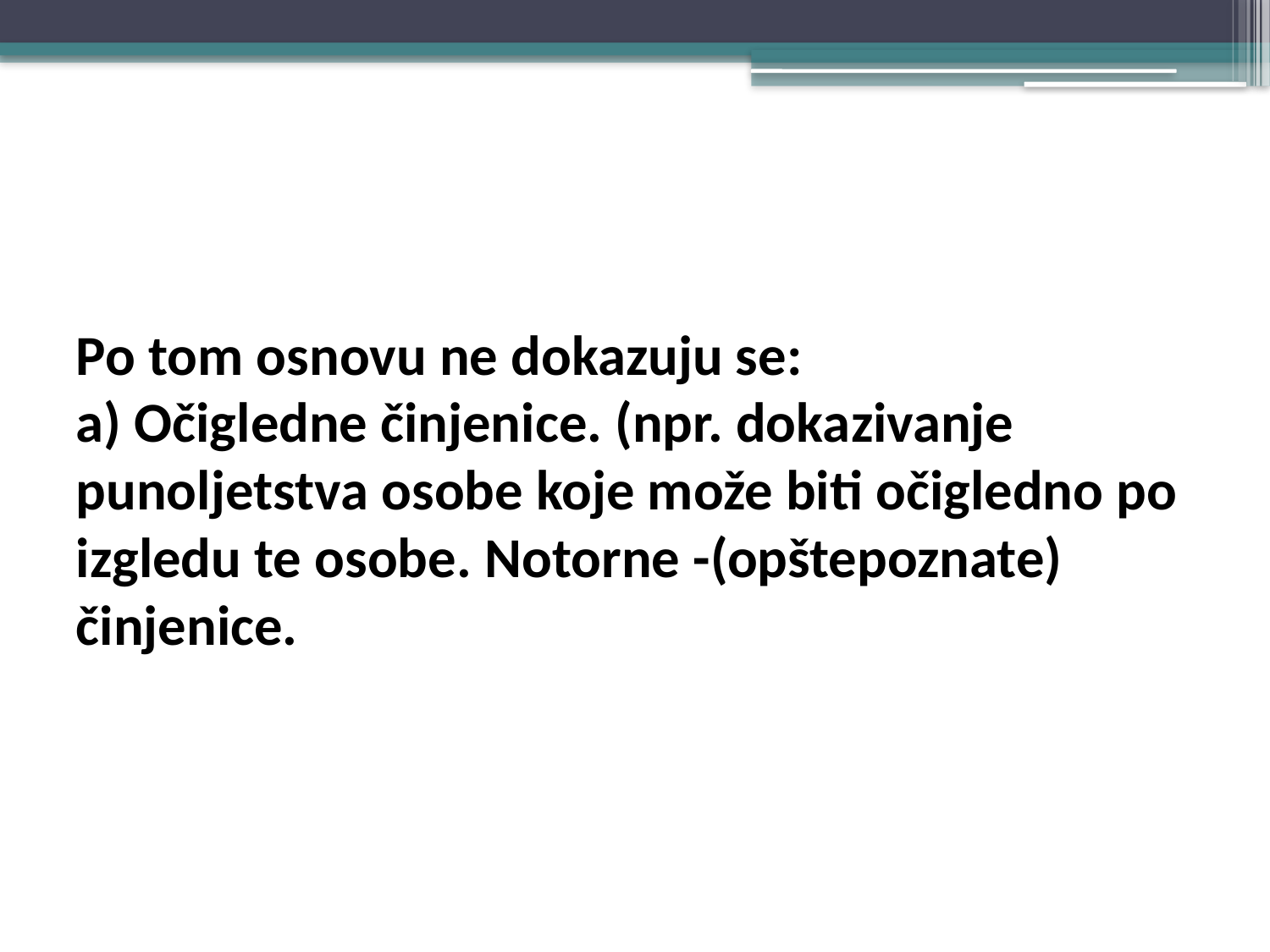

#
Po tom osnovu ne dokazuju se:
a) Očigledne činjenice. (npr. dokazivanje punoljetstva osobe koje može biti očigledno po izgledu te osobe. Notorne -(opštepoznate)  činjenice.